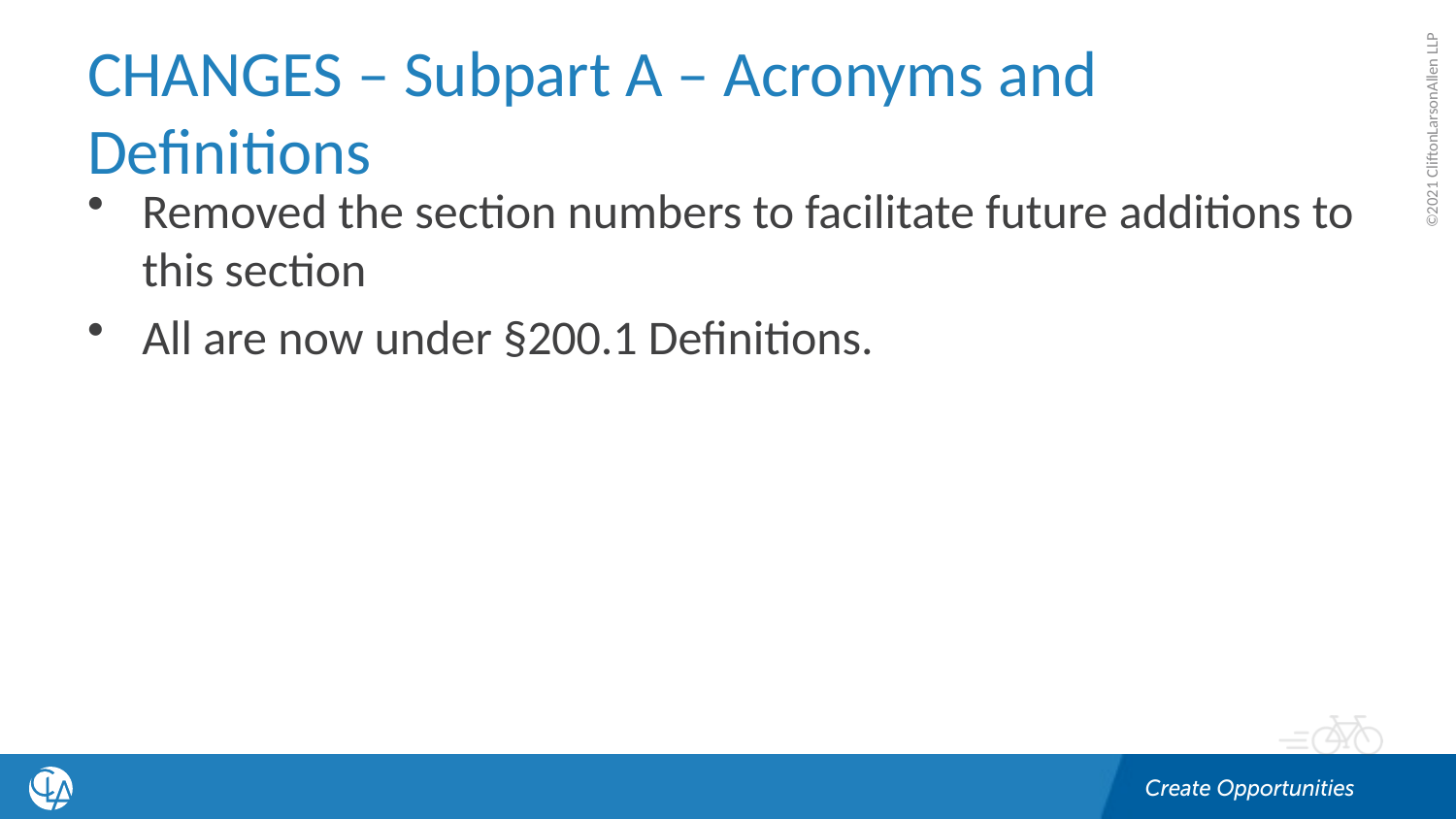

# CHANGES – Subpart A – Acronyms and Definitions
Removed the section numbers to facilitate future additions to this section
All are now under §200.1 Definitions.